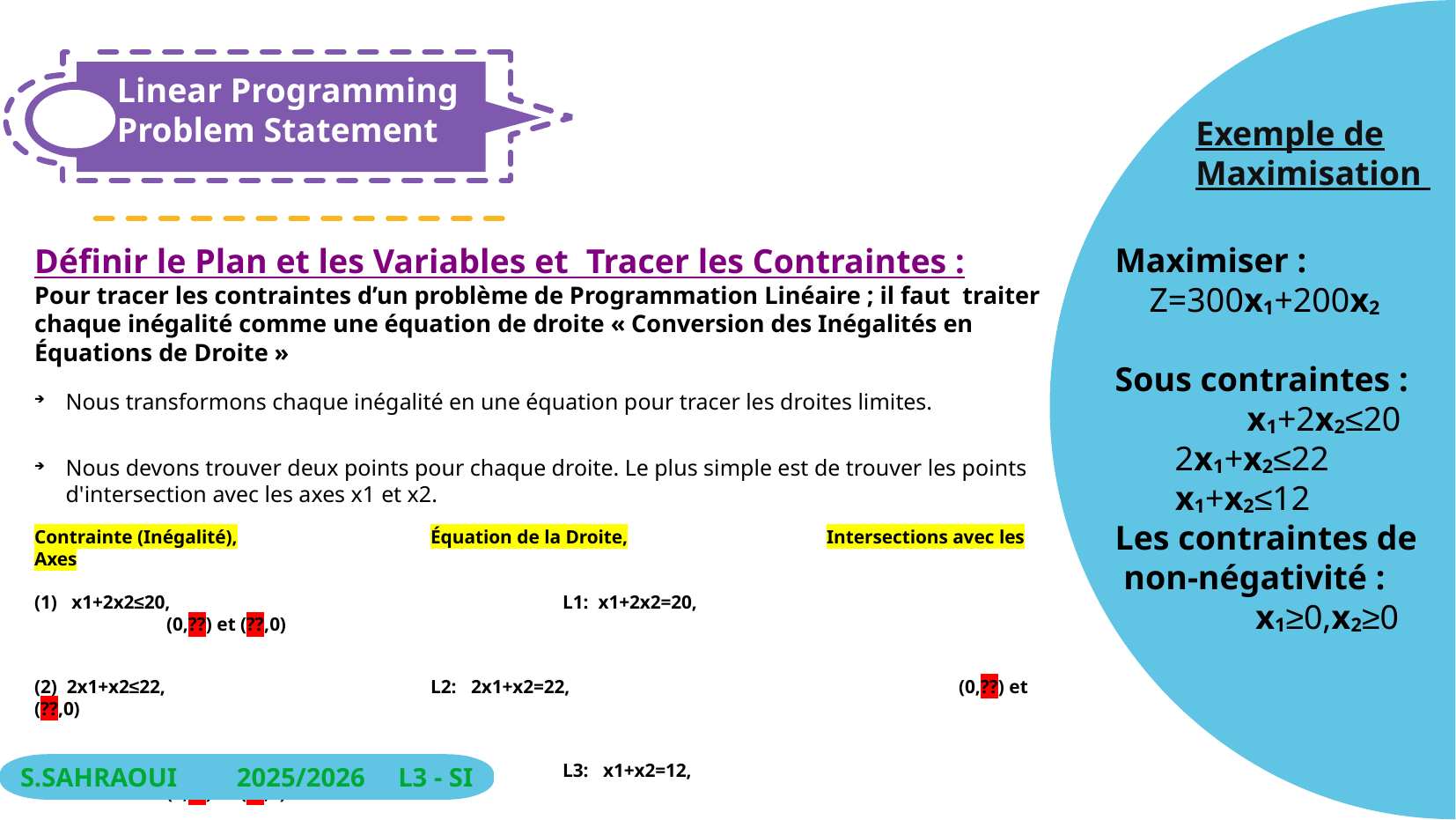

Linear Programming Problem Statement
using the Graphical Method
# Exemple de Maximisation
Maximiser :
    Z=300x1​+200x2​
Sous contraintes :
	x1​+2x2​≤20
       2x1​+x2​≤22
       x1​+x2​≤12
Les contraintes de     non-négativité :
	 x1​≥0,x2​≥0
Définir le Plan et les Variables et  Tracer les Contraintes :
Pour tracer les contraintes d’un problème de Programmation Linéaire ; il faut  traiter chaque inégalité comme une équation de droite « Conversion des Inégalités en Équations de Droite »
Nous transformons chaque inégalité en une équation pour tracer les droites limites.
Nous devons trouver deux points pour chaque droite. Le plus simple est de trouver les points d'intersection avec les axes x1​ et x2​.
Contrainte (Inégalité),		Équation de la Droite,		Intersections avec les Axes
(1)   x1​+2x2​≤20,			L1​:  x1​+2x2​=20,			(0,??) et (??,0)
(2)  2x1​+x2​≤22,			L2​:   2x1​+x2​=22,			(0,??) et (??,0)
(3)  x1​+x2​≤12,				L3​:   x1​+x2​=12,				(0,??) et (??,0)

S.SAHRAOUI         2025/2026     L3 - SI